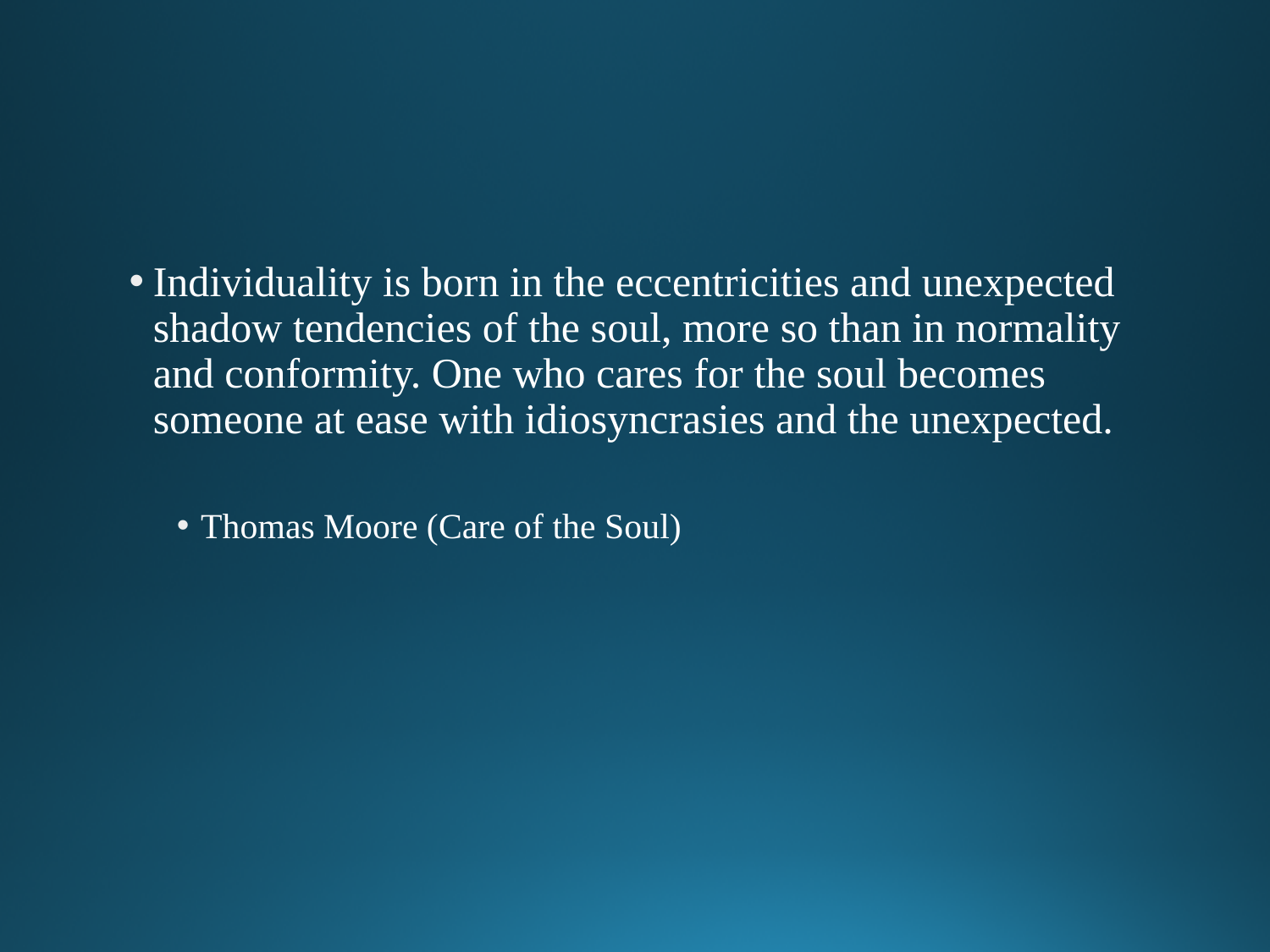

Individuality is born in the eccentricities and unexpected shadow tendencies of the soul, more so than in normality and conformity. One who cares for the soul becomes someone at ease with idiosyncrasies and the unexpected.

Thomas Moore (Care of the Soul)